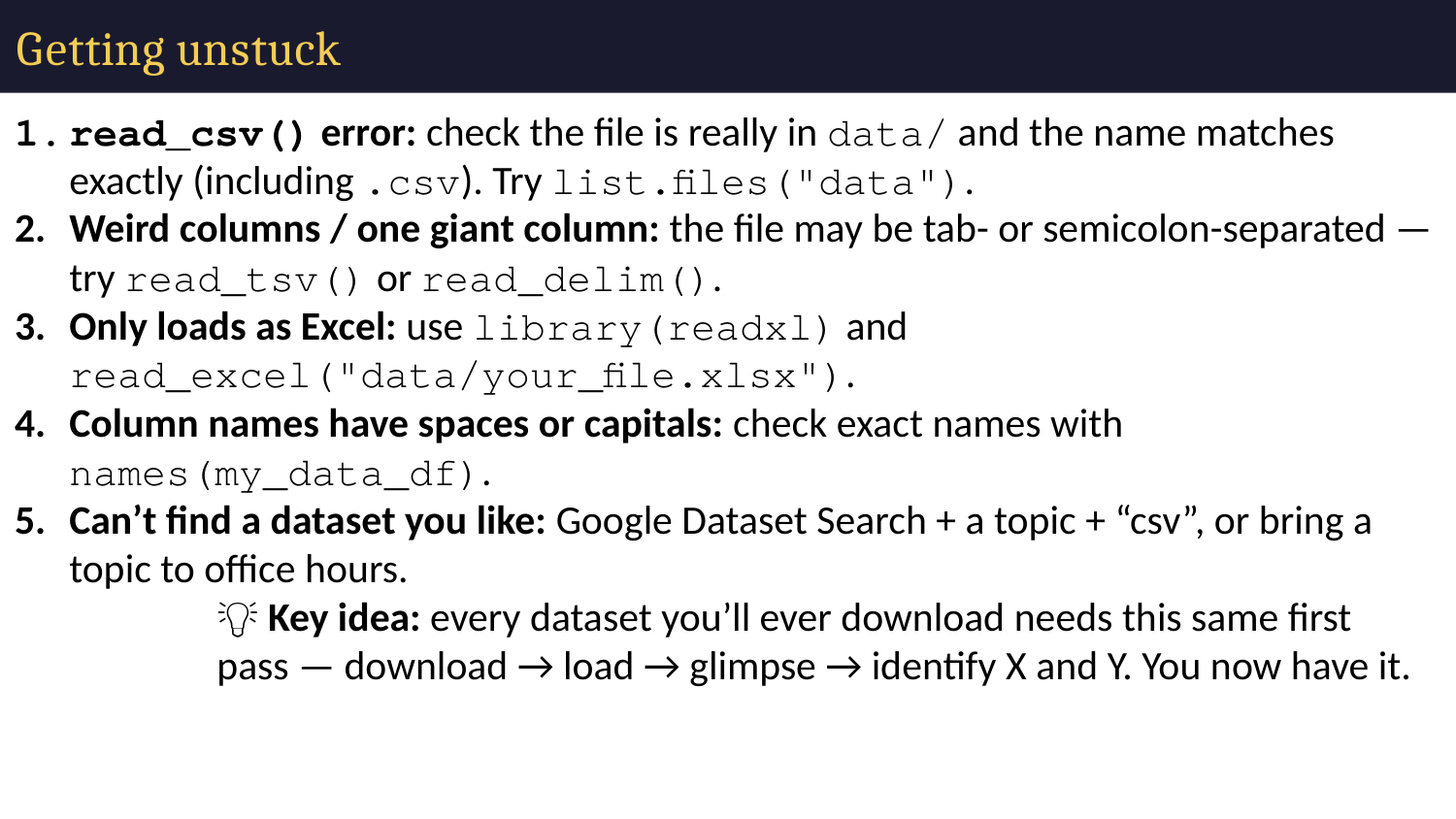

# Getting unstuck
read_csv() error: check the file is really in data/ and the name matches exactly (including .csv). Try list.files("data").
Weird columns / one giant column: the file may be tab- or semicolon-separated — try read_tsv() or read_delim().
Only loads as Excel: use library(readxl) and read_excel("data/your_file.xlsx").
Column names have spaces or capitals: check exact names with names(my_data_df).
Can’t find a dataset you like: Google Dataset Search + a topic + “csv”, or bring a topic to office hours.
💡 Key idea: every dataset you’ll ever download needs this same first pass — download → load → glimpse → identify X and Y. You now have it.